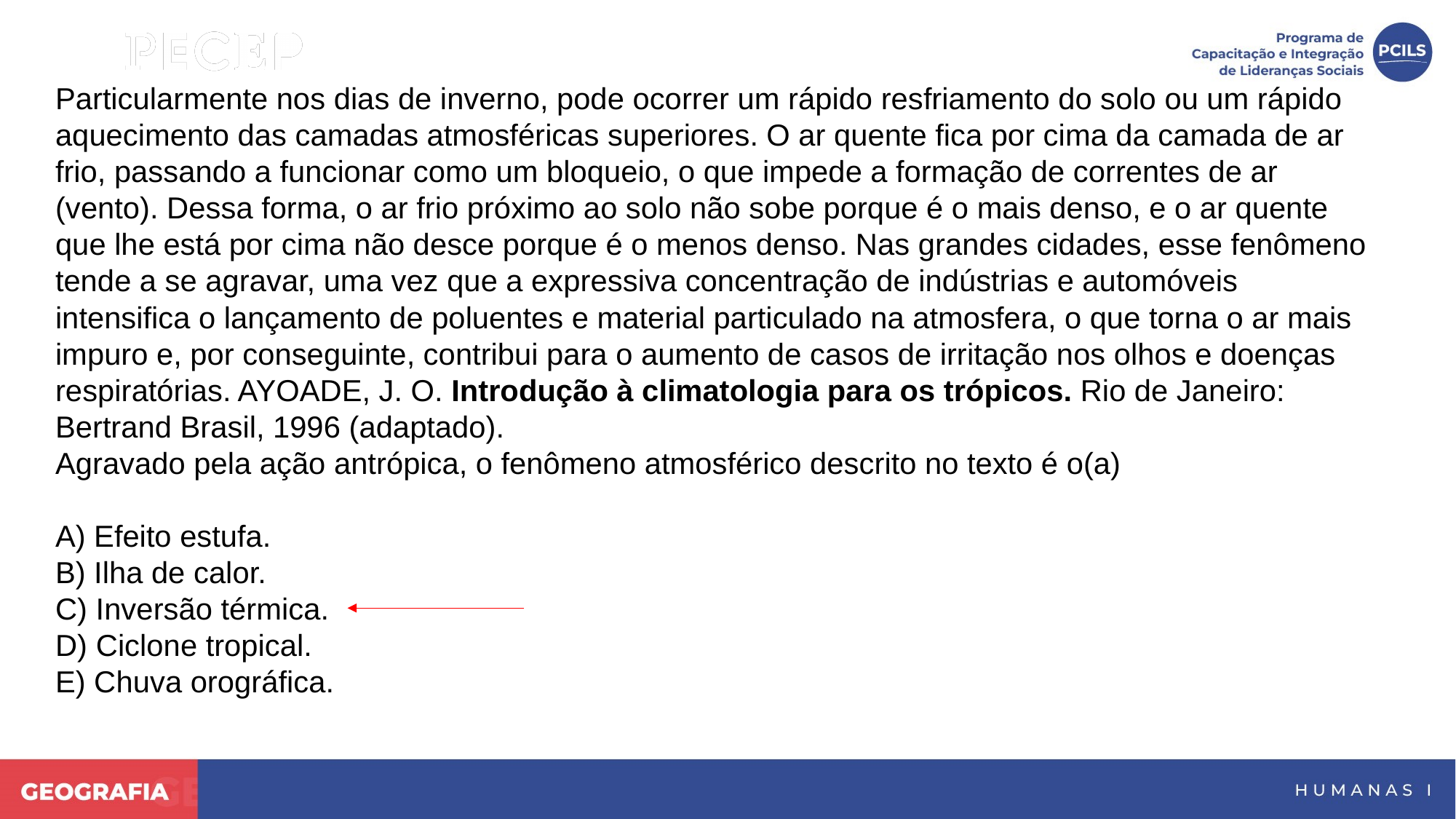

Particularmente nos dias de inverno, pode ocorrer um rápido resfriamento do solo ou um rápido aquecimento das camadas atmosféricas superiores. O ar quente fica por cima da camada de ar frio, passando a funcionar como um bloqueio, o que impede a formação de correntes de ar (vento). Dessa forma, o ar frio próximo ao solo não sobe porque é o mais denso, e o ar quente que lhe está por cima não desce porque é o menos denso. Nas grandes cidades, esse fenômeno tende a se agravar, uma vez que a expressiva concentração de indústrias e automóveis intensifica o lançamento de poluentes e material particulado na atmosfera, o que torna o ar mais impuro e, por conseguinte, contribui para o aumento de casos de irritação nos olhos e doenças respiratórias. AYOADE, J. O. Introdução à climatologia para os trópicos. Rio de Janeiro: Bertrand Brasil, 1996 (adaptado).
Agravado pela ação antrópica, o fenômeno atmosférico descrito no texto é o(a)
A) Efeito estufa.
B) Ilha de calor.
C) Inversão térmica.
D) Ciclone tropical.
E) Chuva orográfica.